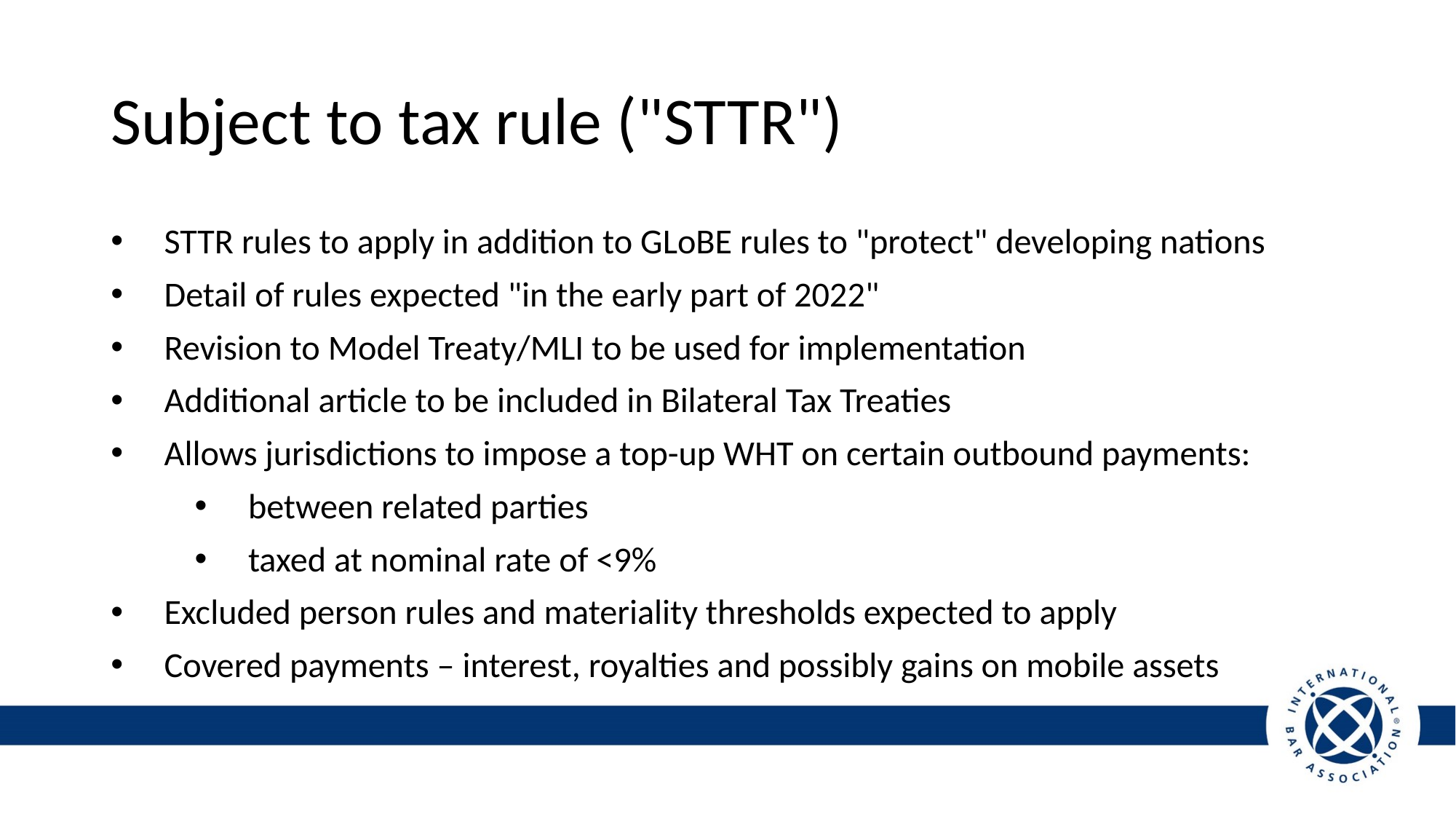

# Subject to tax rule ("STTR")
STTR rules to apply in addition to GLoBE rules to "protect" developing nations
Detail of rules expected "in the early part of 2022"
Revision to Model Treaty/MLI to be used for implementation
Additional article to be included in Bilateral Tax Treaties
Allows jurisdictions to impose a top-up WHT on certain outbound payments:
between related parties
taxed at nominal rate of <9%
Excluded person rules and materiality thresholds expected to apply
Covered payments – interest, royalties and possibly gains on mobile assets